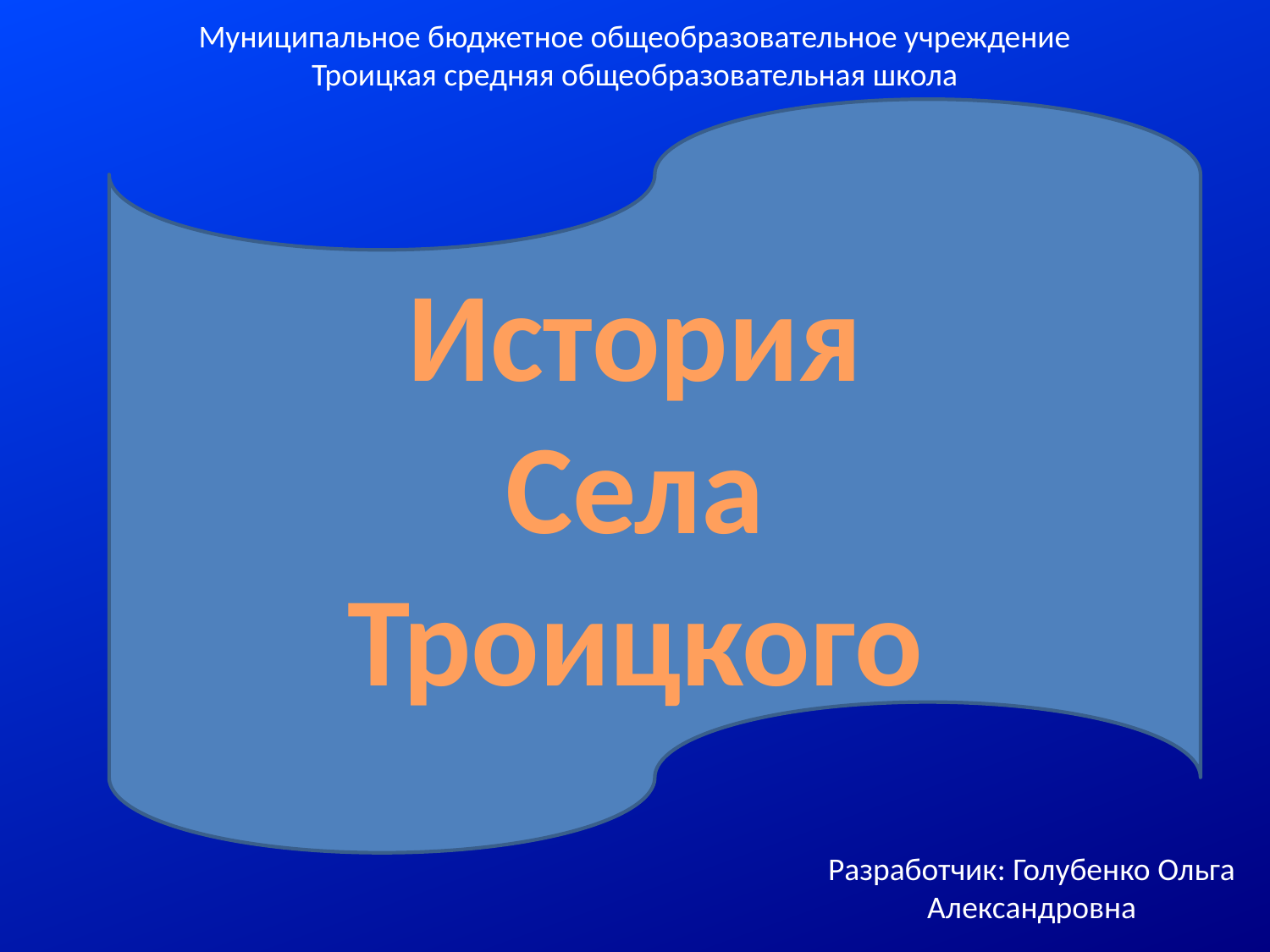

Муниципальное бюджетное общеобразовательное учреждение
Троицкая средняя общеобразовательная школа

История
Села
Троицкого
Разработчик: Голубенко Ольга Александровна